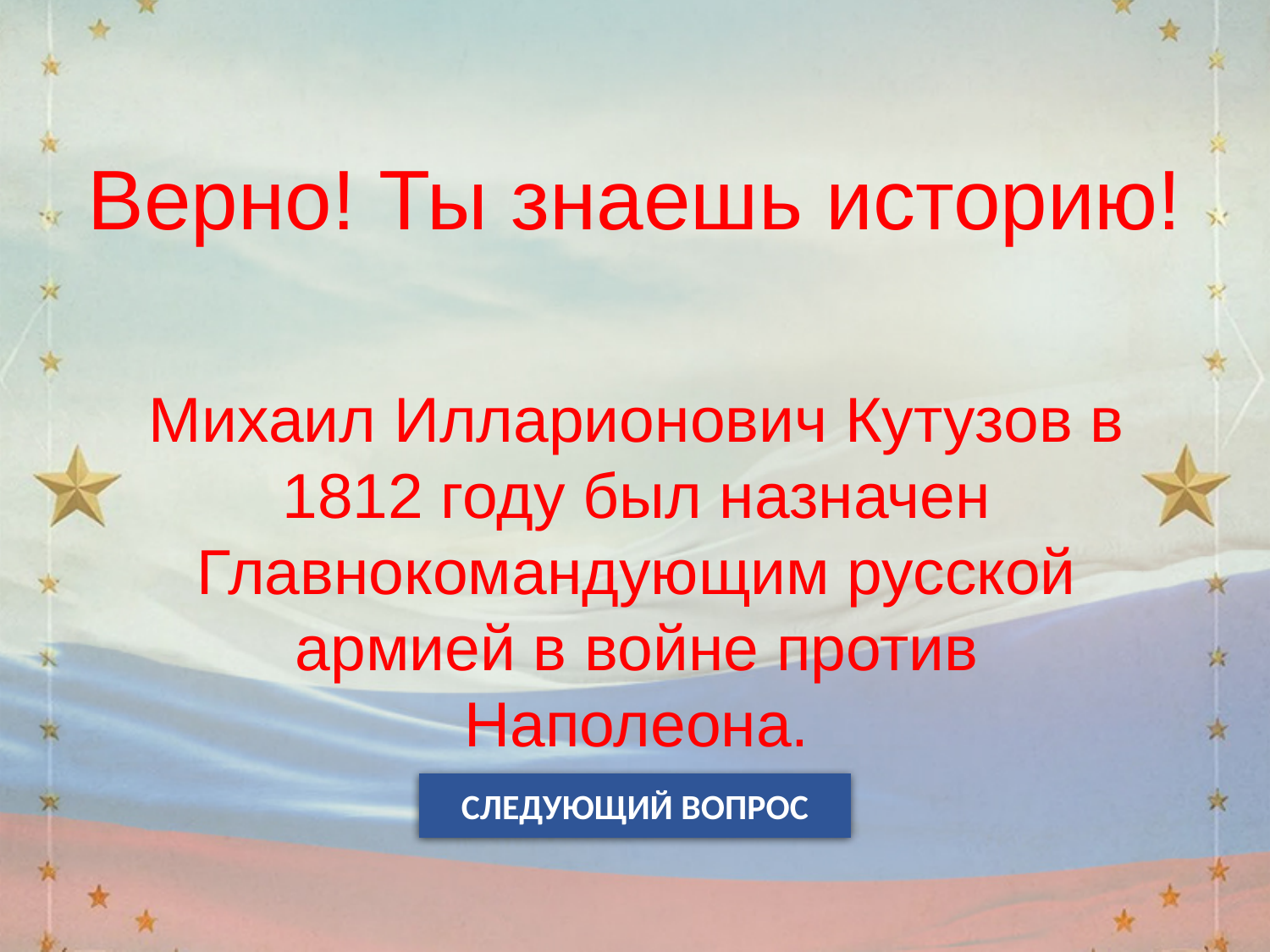

Верно! Ты знаешь историю!
Михаил Илларионович Кутузов в 1812 году был назначен Главнокомандующим русской армией в войне против Наполеона.
СЛЕДУЮЩИЙ ВОПРОС